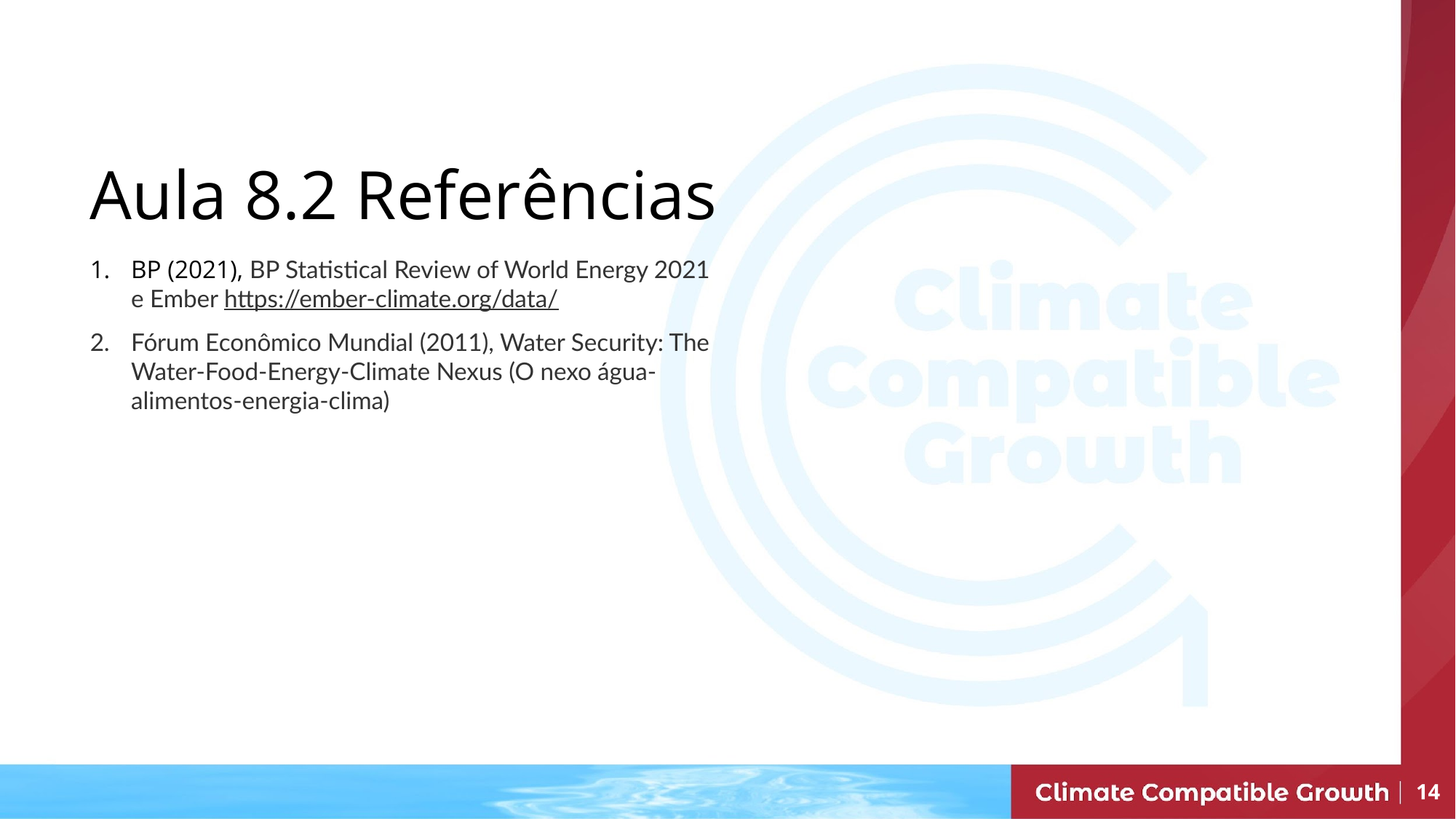

# Aula 8.2 Referências
BP (2021), BP Statistical Review of World Energy 2021 e Ember https://ember-climate.org/data/
Fórum Econômico Mundial (2011), Water Security: The Water-Food-Energy-Climate Nexus (O nexo água-alimentos-energia-clima)
14